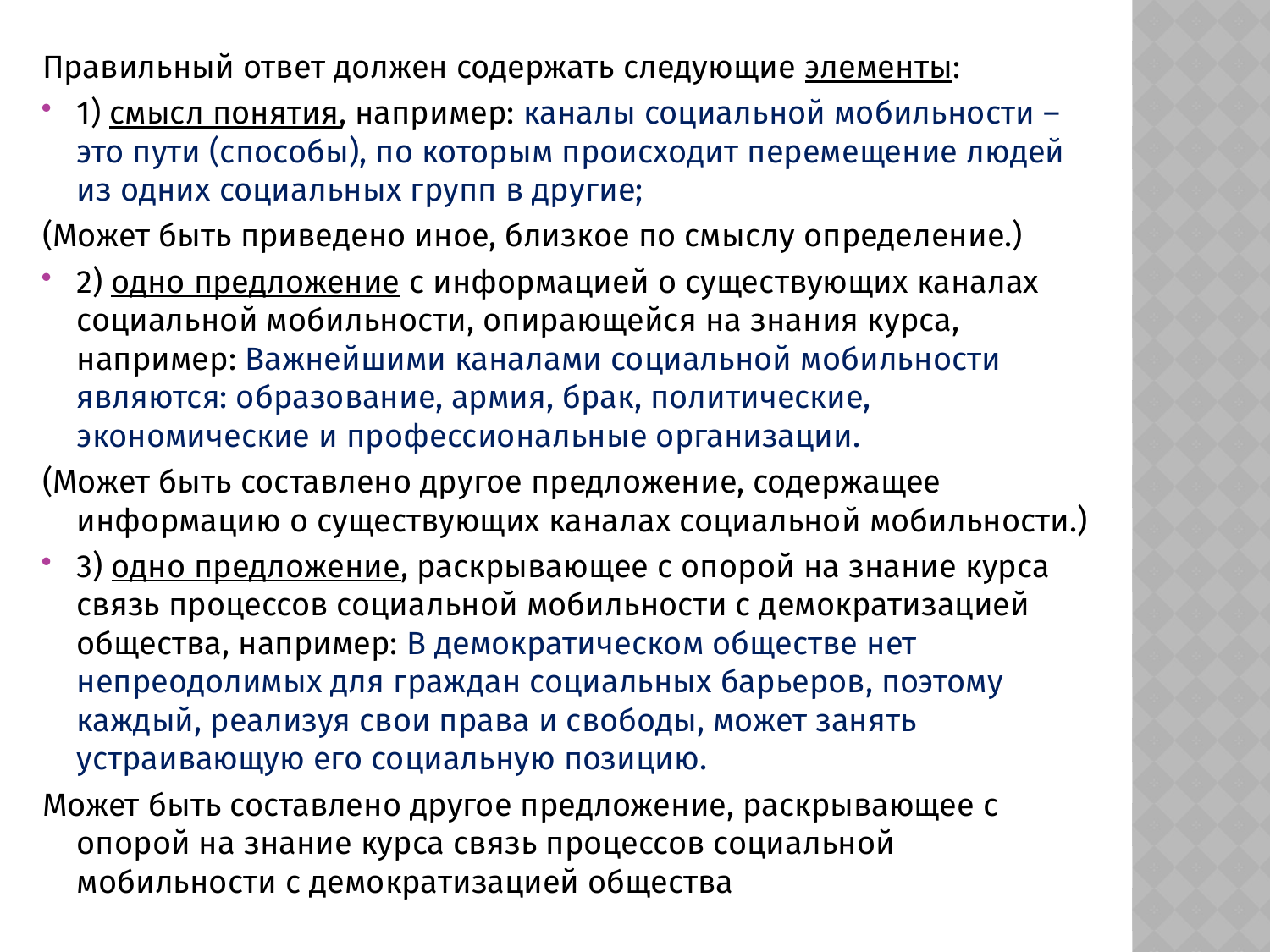

Правильный ответ должен содержать следующие элементы:
1) смысл понятия, например: каналы социальной мобильности – это пути (способы), по которым происходит перемещение людей из одних социальных групп в другие;
(Может быть приведено иное, близкое по смыслу определение.)
2) одно предложение с информацией о существующих каналах социальной мобильности, опирающейся на знания курса, например: Важнейшими каналами социальной мобильности являются: образование, армия, брак, политические, экономические и профессиональные организации.
(Может быть составлено другое предложение, содержащее информацию о существующих каналах социальной мобильности.)
3) одно предложение, раскрывающее с опорой на знание курса связь процессов социальной мобильности с демократизацией общества, например: В демократическом обществе нет непреодолимых для граждан социальных барьеров, поэтому каждый, реализуя свои права и свободы, может занять устраивающую его социальную позицию.
Может быть составлено другое предложение, раскрывающее с опорой на знание курса связь процессов социальной мобильности с демократизацией общества